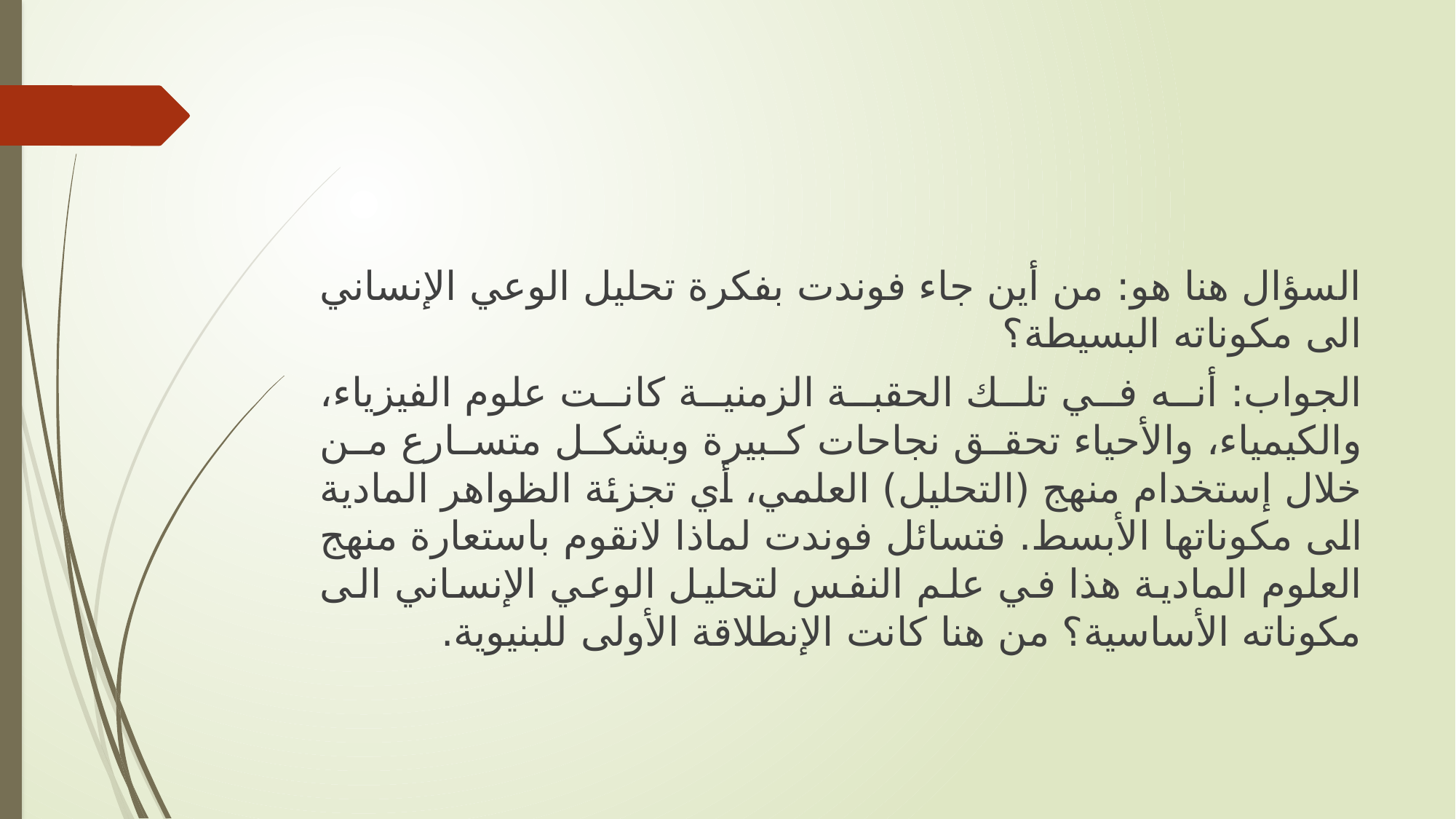

السؤال هنا هو: من أين جاء فوندت بفكرة تحليل الوعي الإنساني الى مكوناته البسيطة؟
الجواب: أنه في تلك الحقبة الزمنية كانت علوم الفيزياء، والكيمياء، والأحياء تحقق نجاحات كبيرة وبشكل متسارع من خلال إستخدام منهج (التحليل) العلمي، أي تجزئة الظواهر المادية الى مكوناتها الأبسط. فتسائل فوندت لماذا لانقوم باستعارة منهج العلوم المادية هذا في علم النفس لتحليل الوعي الإنساني الى مكوناته الأساسية؟ من هنا كانت الإنطلاقة الأولى للبنيوية.